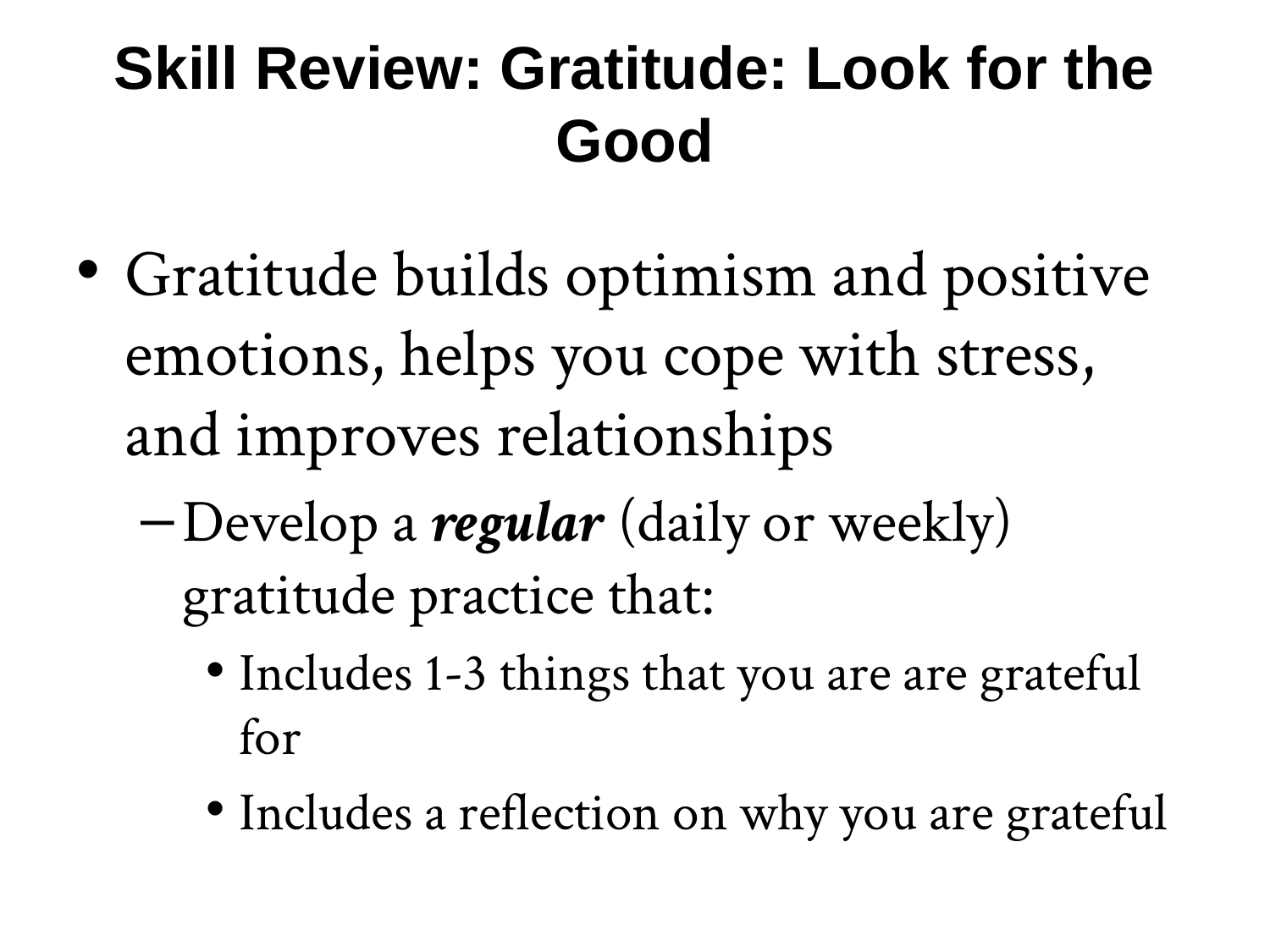

# Skill Review: Gratitude: Look for the Good
Gratitude builds optimism and positive emotions, helps you cope with stress, and improves relationships
Develop a regular (daily or weekly) gratitude practice that:
Includes 1-3 things that you are are grateful for
Includes a reflection on why you are grateful